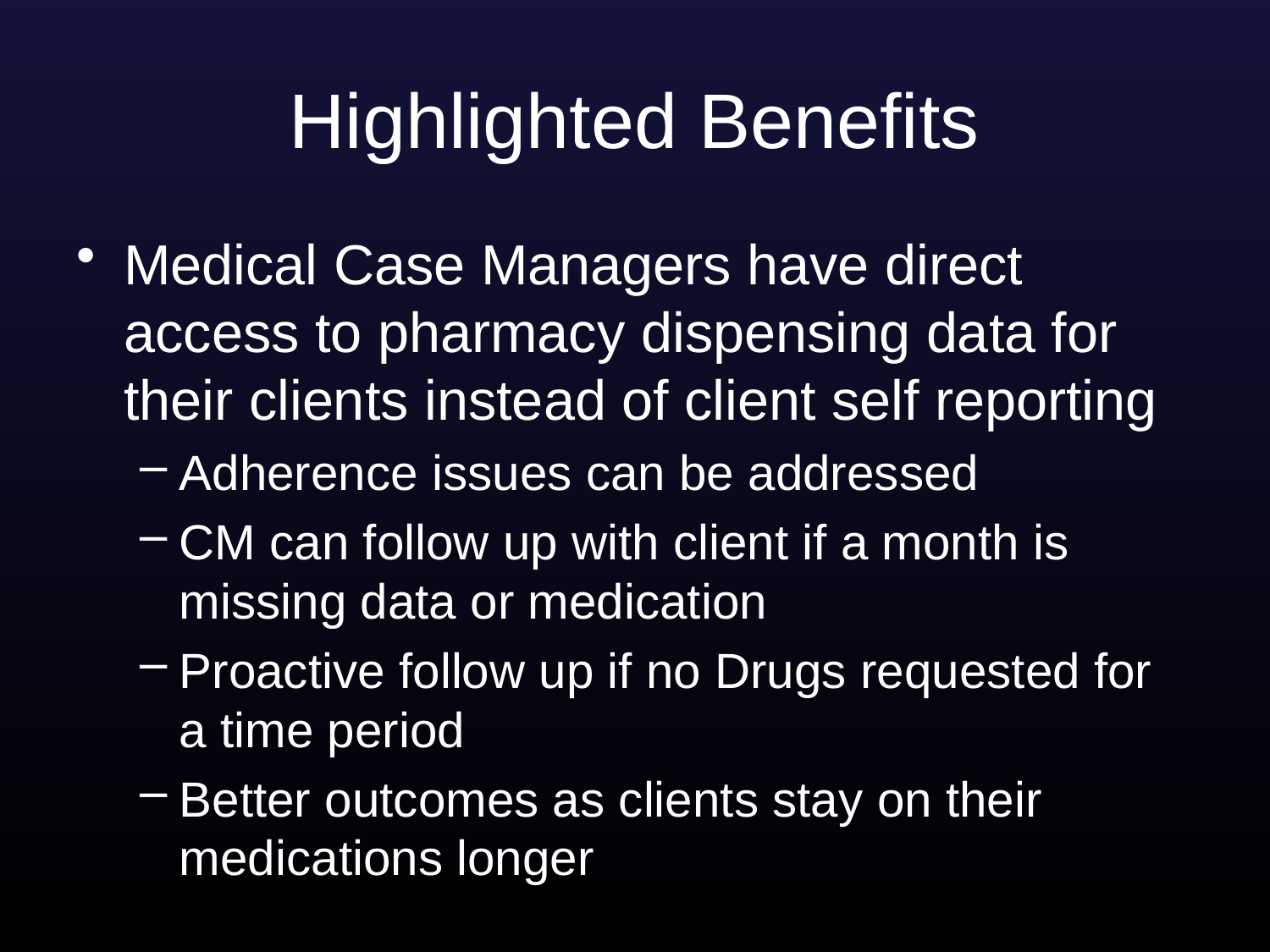

# Highlighted Benefits
Medical Case Managers have direct access to pharmacy dispensing data for their clients instead of client self reporting
Adherence issues can be addressed
CM can follow up with client if a month is missing data or medication
Proactive follow up if no Drugs requested for a time period
Better outcomes as clients stay on their medications longer